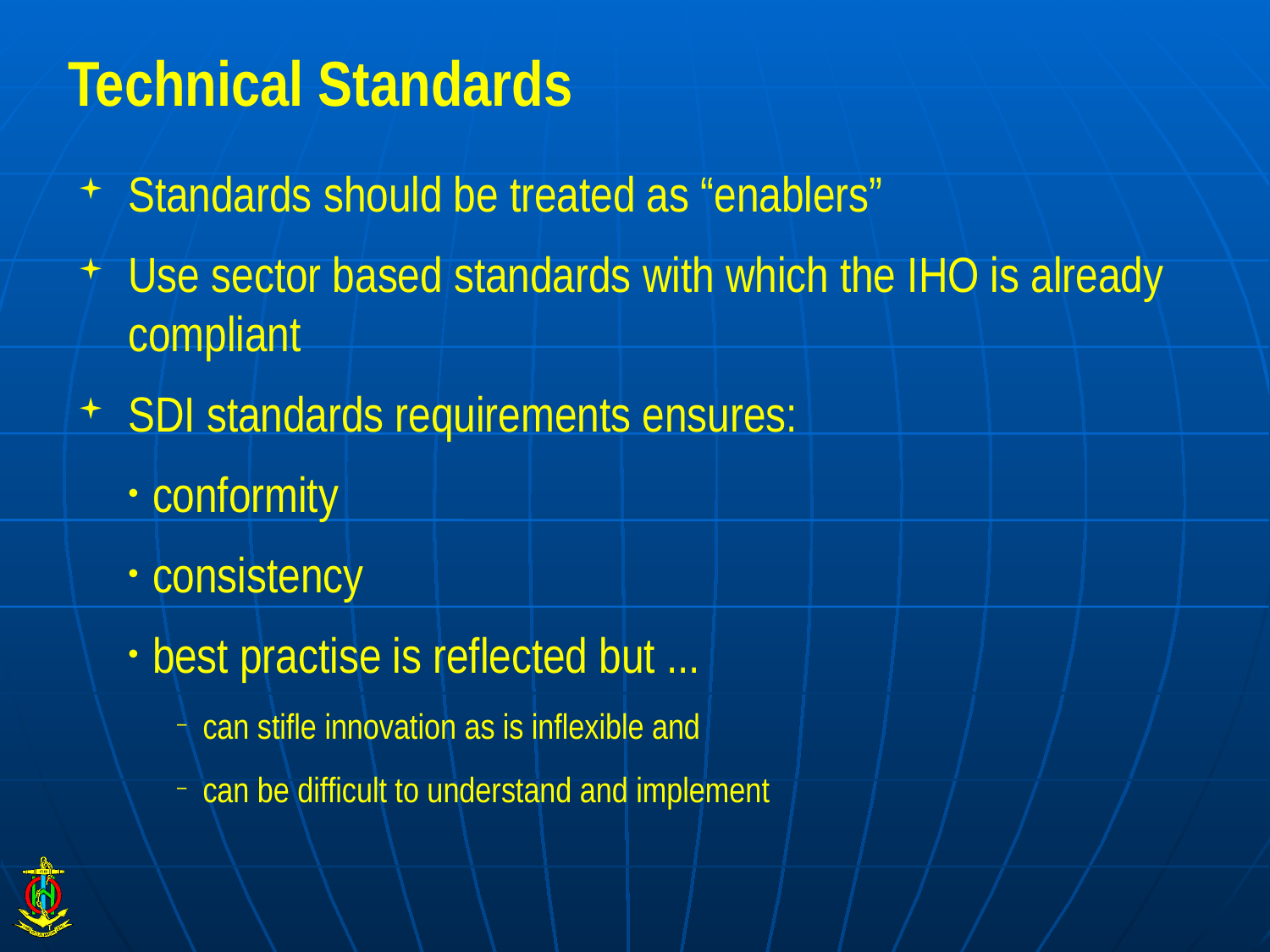

# Technical Standards
Standards should be treated as “enablers”
Use sector based standards with which the IHO is already compliant
SDI standards requirements ensures:
conformity
consistency
best practise is reflected but ...
can stifle innovation as is inflexible and
can be difficult to understand and implement